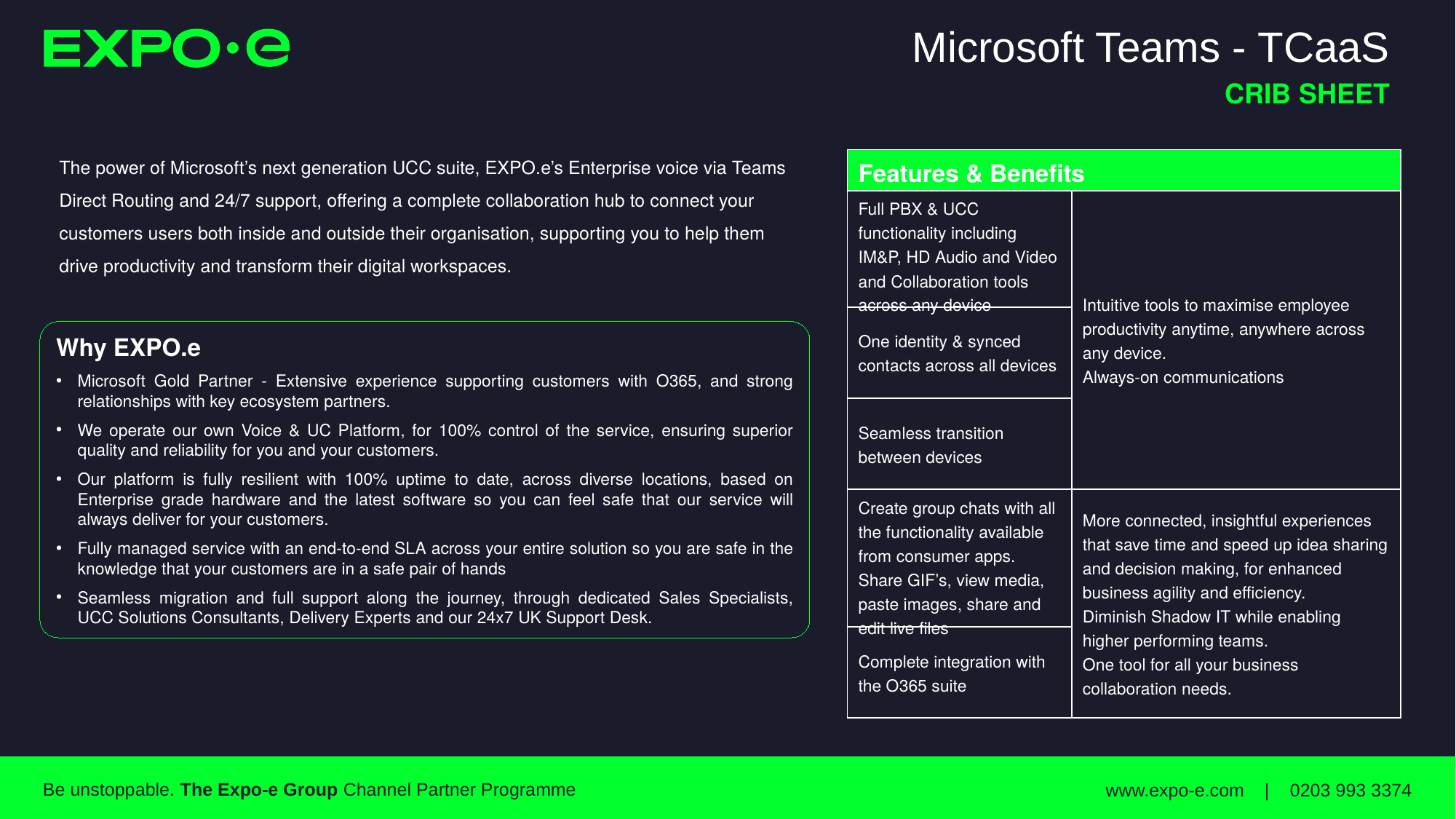

# Microsoft Teams - TCaaS
CRIB SHEET
The power of Microsoft’s next generation UCC suite, EXPO.e’s Enterprise voice via Teams Direct Routing and 24/7 support, offering a complete collaboration hub to connect your customers users both inside and outside their organisation, supporting you to help them drive productivity and transform their digital workspaces.
| Features & Benefits |  |
| --- | --- |
| Full PBX & UCC functionality including IM&P, HD Audio and Video and Collaboration tools across any device | Intuitive tools to maximise employee productivity anytime, anywhere across any device. Always-on communications |
| One identity & synced contacts across all devices |  |
| Seamless transition between devices |  |
| Create group chats with all the functionality available from consumer apps. Share GIF’s, view media, paste images, share and edit live files | More connected, insightful experiences that save time and speed up idea sharing and decision making, for enhanced business agility and efficiency. Diminish Shadow IT while enabling higher performing teams. One tool for all your business collaboration needs. |
| Complete integration with the O365 suite |  |
Why EXPO.e
Microsoft Gold Partner - Extensive experience supporting customers with O365, and strong relationships with key ecosystem partners.
We operate our own Voice & UC Platform, for 100% control of the service, ensuring superior quality and reliability for you and your customers.
Our platform is fully resilient with 100% uptime to date, across diverse locations, based on Enterprise grade hardware and the latest software so you can feel safe that our service will always deliver for your customers.
Fully managed service with an end-to-end SLA across your entire solution so you are safe in the knowledge that your customers are in a safe pair of hands
Seamless migration and full support along the journey, through dedicated Sales Specialists, UCC Solutions Consultants, Delivery Experts and our 24x7 UK Support Desk.